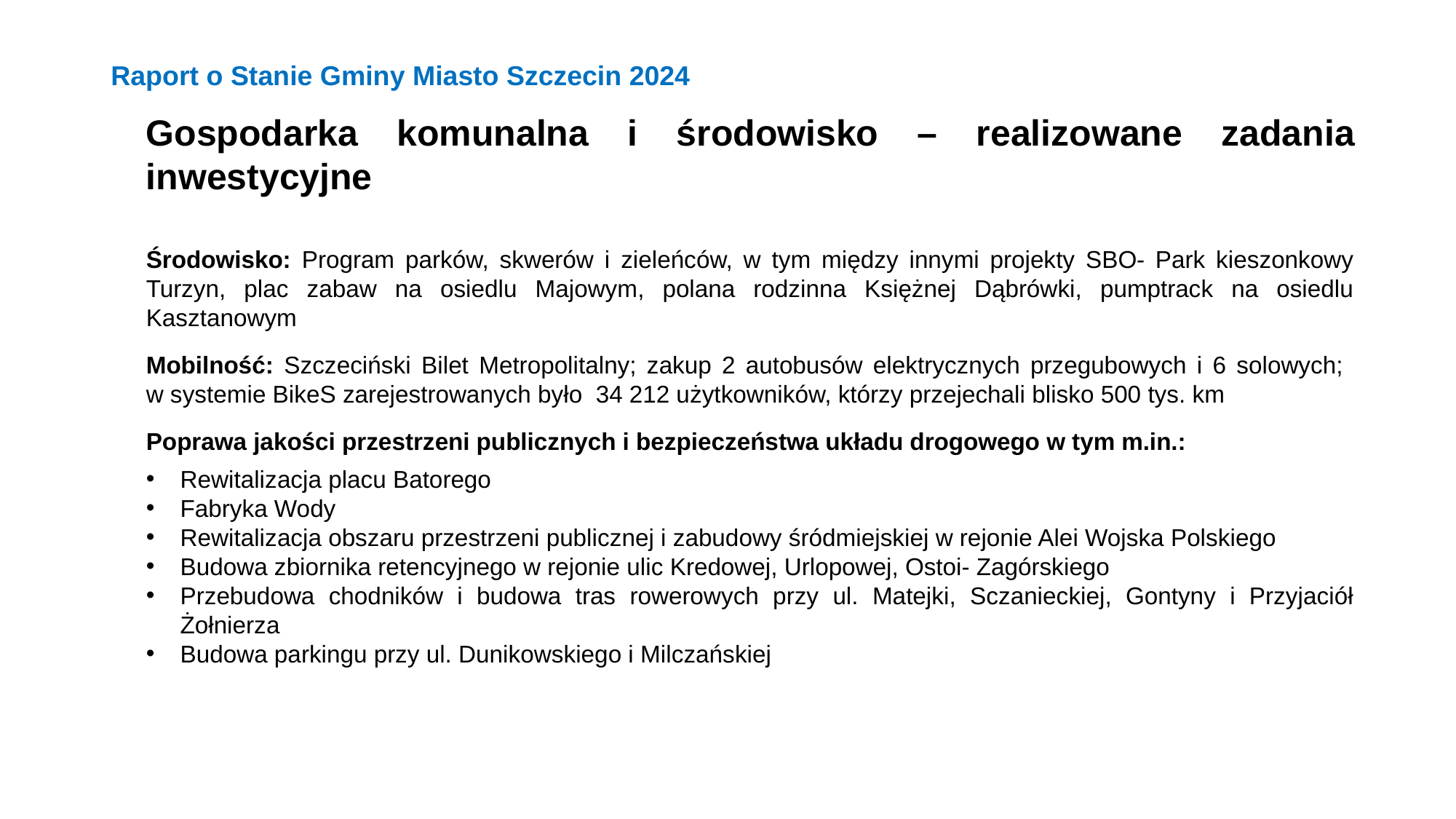

Raport o Stanie Gminy Miasto Szczecin 2024
Gospodarka komunalna i środowisko – realizowane zadania inwestycyjne

Środowisko: Program parków, skwerów i zieleńców, w tym między innymi projekty SBO- Park kieszonkowy Turzyn, plac zabaw na osiedlu Majowym, polana rodzinna Księżnej Dąbrówki, pumptrack na osiedlu Kasztanowym
Mobilność: Szczeciński Bilet Metropolitalny; zakup 2 autobusów elektrycznych przegubowych i 6 solowych;
w systemie BikeS zarejestrowanych było  34 212 użytkowników, którzy przejechali blisko 500 tys. km
Poprawa jakości przestrzeni publicznych i bezpieczeństwa układu drogowego w tym m.in.:
Rewitalizacja placu Batorego
Fabryka Wody
Rewitalizacja obszaru przestrzeni publicznej i zabudowy śródmiejskiej w rejonie Alei Wojska Polskiego
Budowa zbiornika retencyjnego w rejonie ulic Kredowej, Urlopowej, Ostoi- Zagórskiego
Przebudowa chodników i budowa tras rowerowych przy ul. Matejki, Sczanieckiej, Gontyny i Przyjaciół Żołnierza
Budowa parkingu przy ul. Dunikowskiego i Milczańskiej